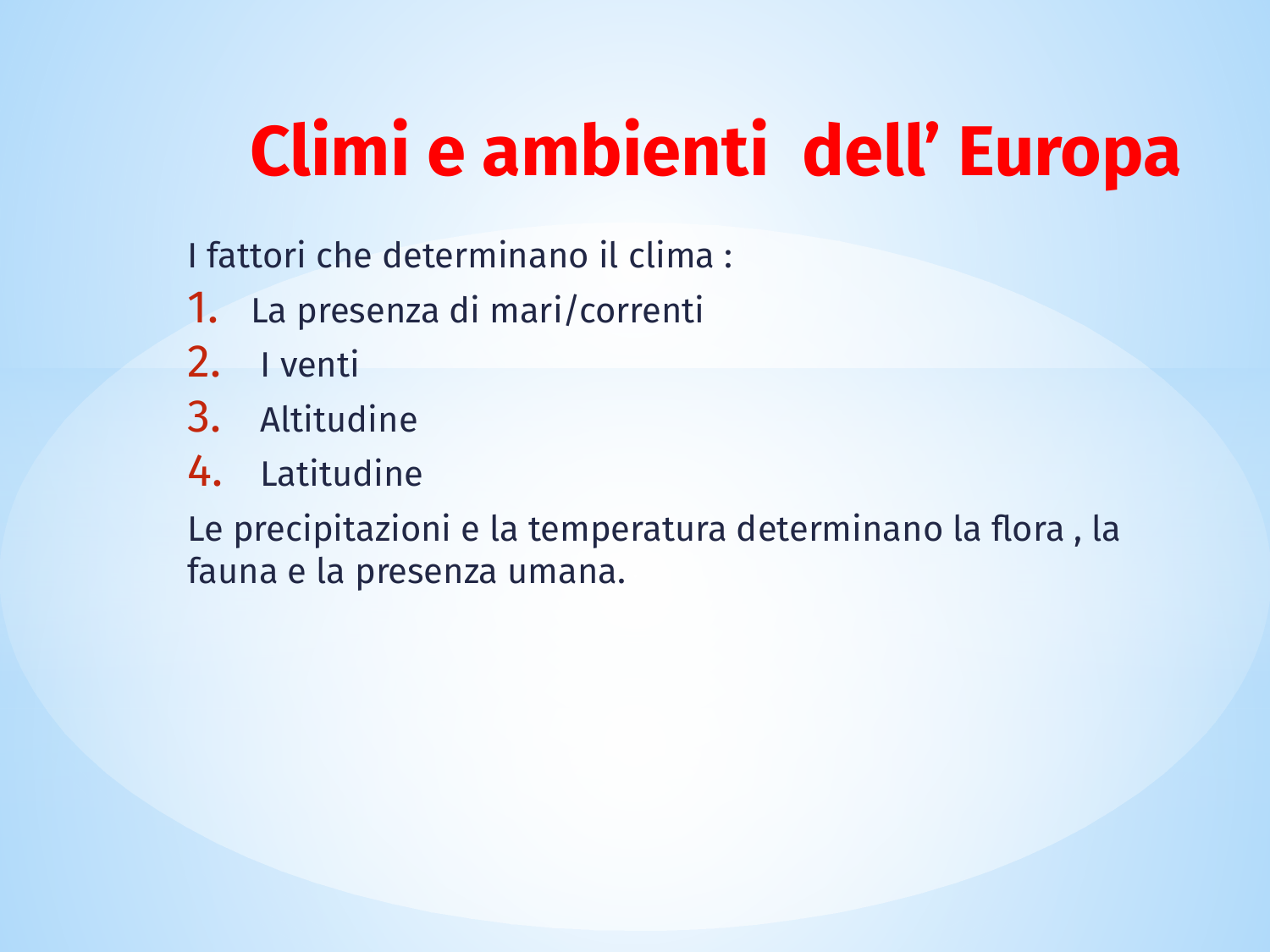

# Climi e ambienti  dell’ Europa
I fattori che determinano il clima :
La presenza di mari/correnti
 I venti
 Altitudine
 Latitudine
Le precipitazioni e la temperatura determinano la flora , la fauna e la presenza umana.